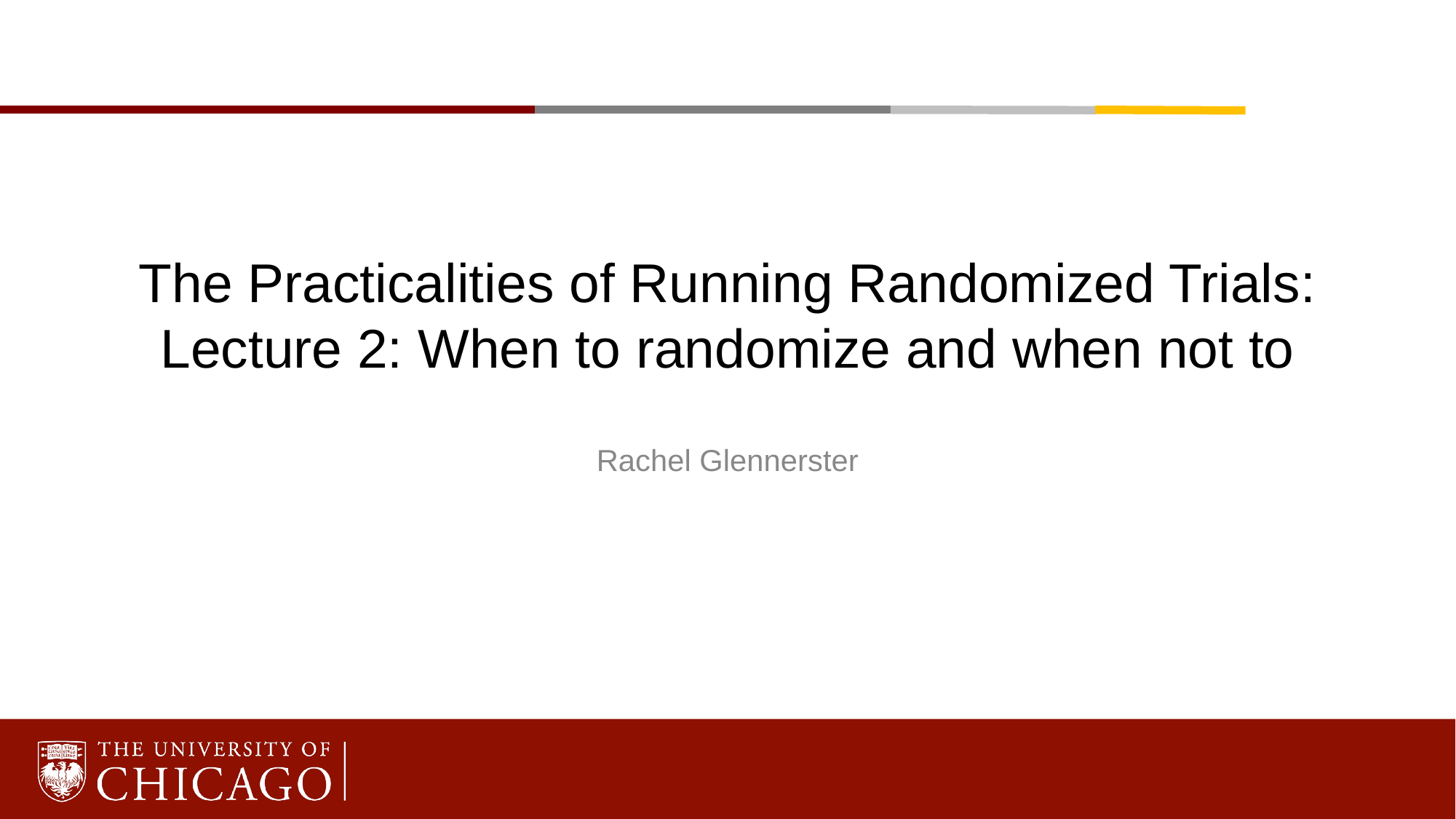

# The Practicalities of Running Randomized Trials: Lecture 2: When to randomize and when not to
Rachel Glennerster